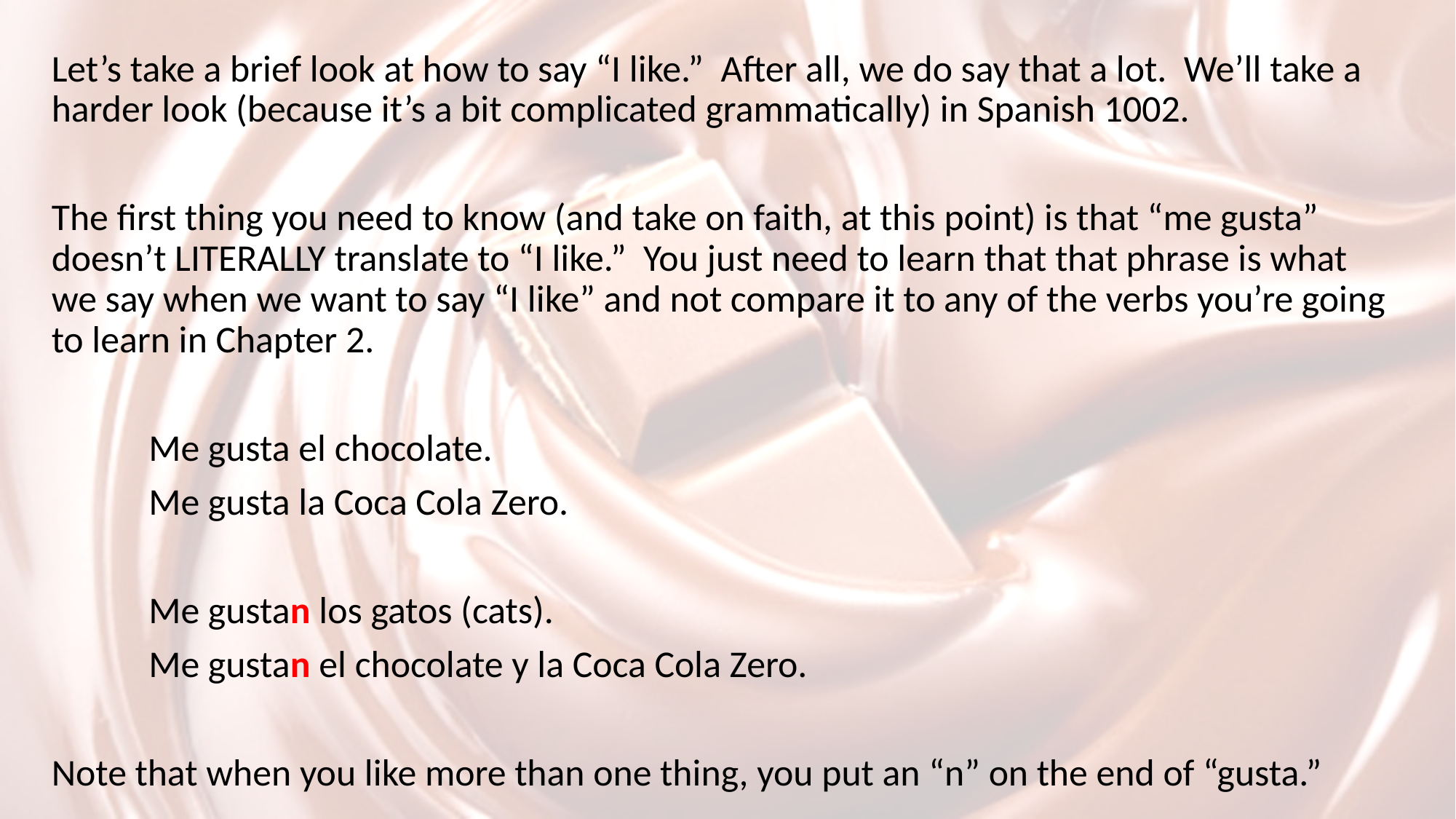

Let’s take a brief look at how to say “I like.”  After all, we do say that a lot.  We’ll take a harder look (because it’s a bit complicated grammatically) in Spanish 1002.

The first thing you need to know (and take on faith, at this point) is that “me gusta” doesn’t LITERALLY translate to “I like.”  You just need to learn that that phrase is what we say when we want to say “I like” and not compare it to any of the verbs you’re going to learn in Chapter 2.

			Me gusta el chocolate.
			Me gusta la Coca Cola Zero.

			Me gustan los gatos (cats).
			Me gustan el chocolate y la Coca Cola Zero.

Note that when you like more than one thing, you put an “n” on the end of “gusta.”

#